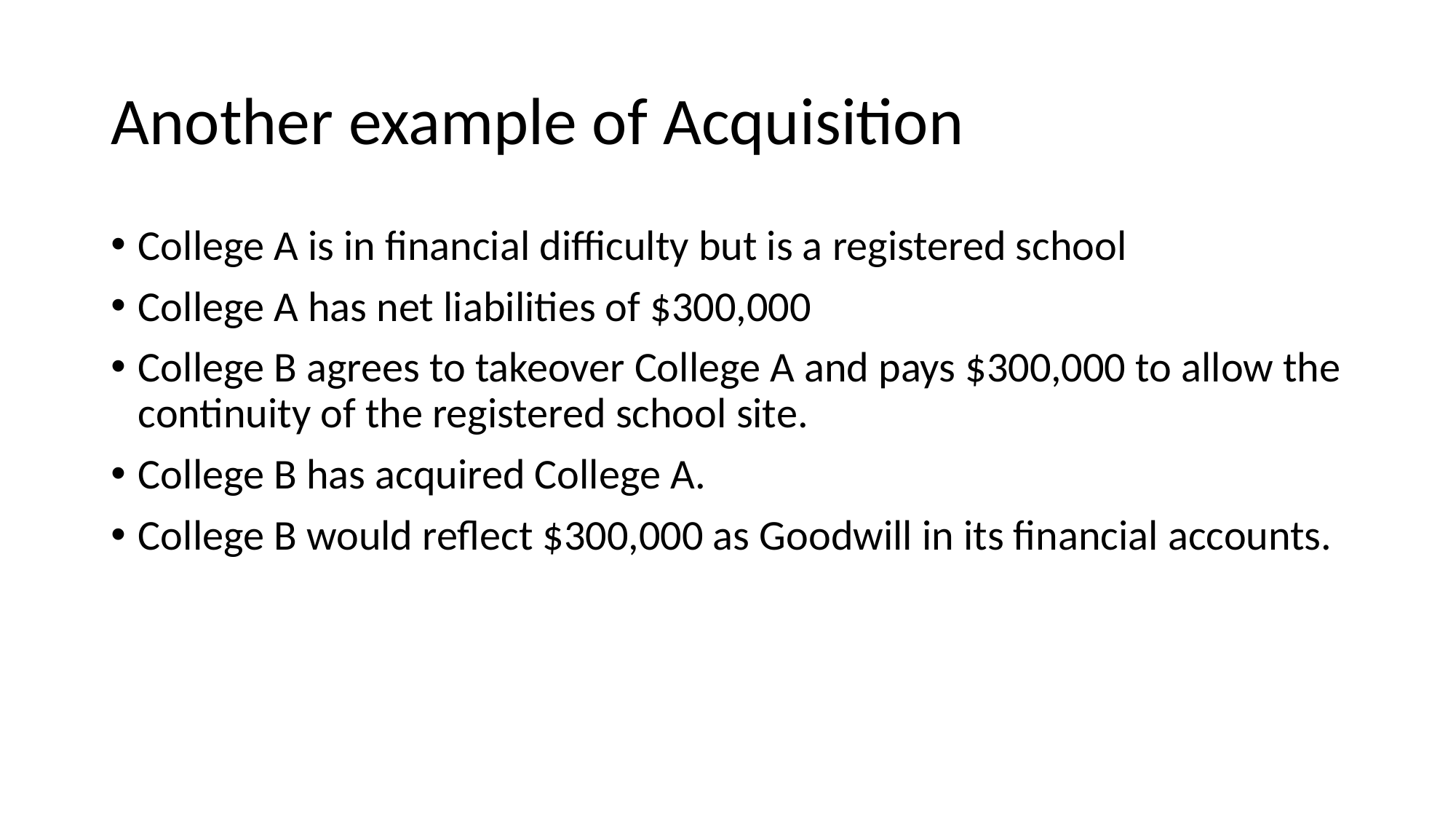

# Another example of Acquisition
College A is in financial difficulty but is a registered school
College A has net liabilities of $300,000
College B agrees to takeover College A and pays $300,000 to allow the continuity of the registered school site.
College B has acquired College A.
College B would reflect $300,000 as Goodwill in its financial accounts.